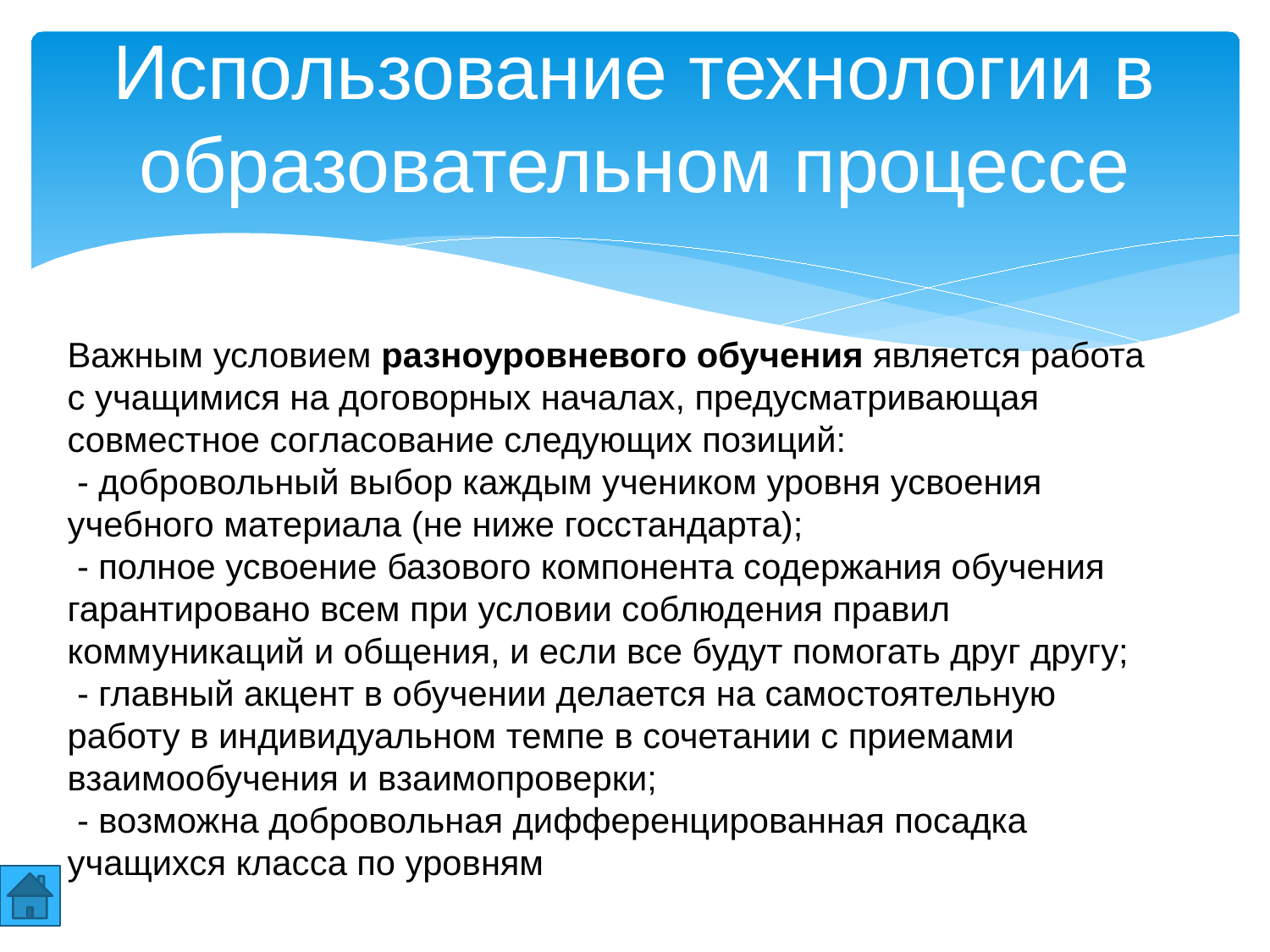

# Использование технологии в образовательном процессе
Важным условием разноуровневого обучения является работа с учащимися на договорных началах, предусматривающая совместное согласование следующих позиций:
 - добровольный выбор каждым учеником уровня усвоения учебного материала (не ниже госстандарта);
 - полное усвоение базового компонента содержания обучения гарантировано всем при условии соблюдения правил коммуникаций и общения, и если все будут помогать друг другу;
 - главный акцент в обучении делается на самостоятельную работу в индивидуальном темпе в сочетании с приемами взаимообучения и взаимопроверки;
 - возможна добровольная дифференцированная посадка учащихся класса по уровням